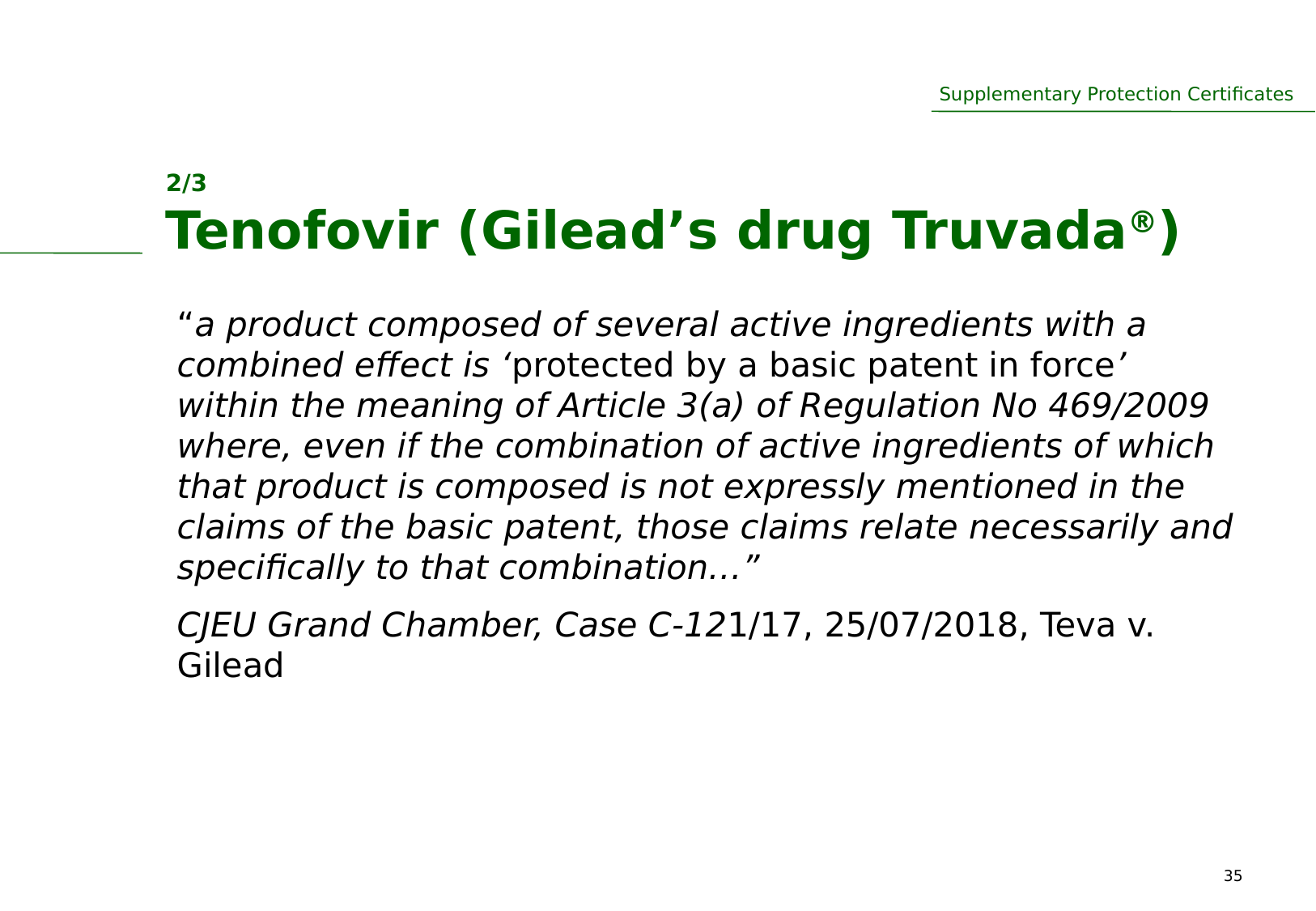

# 2/3 Tenofovir (Gilead’s drug Truvada®)
“a product composed of several active ingredients with a combined effect is ‘protected by a basic patent in force’ within the meaning of Article 3(a) of Regulation No 469/2009  where, even if the combination of active ingredients of which that product is composed is not expressly mentioned in the claims of the basic patent, those claims relate necessarily and specifically to that combination…”
CJEU Grand Chamber, Case C-121/17, 25/07/2018, Teva v. Gilead
35